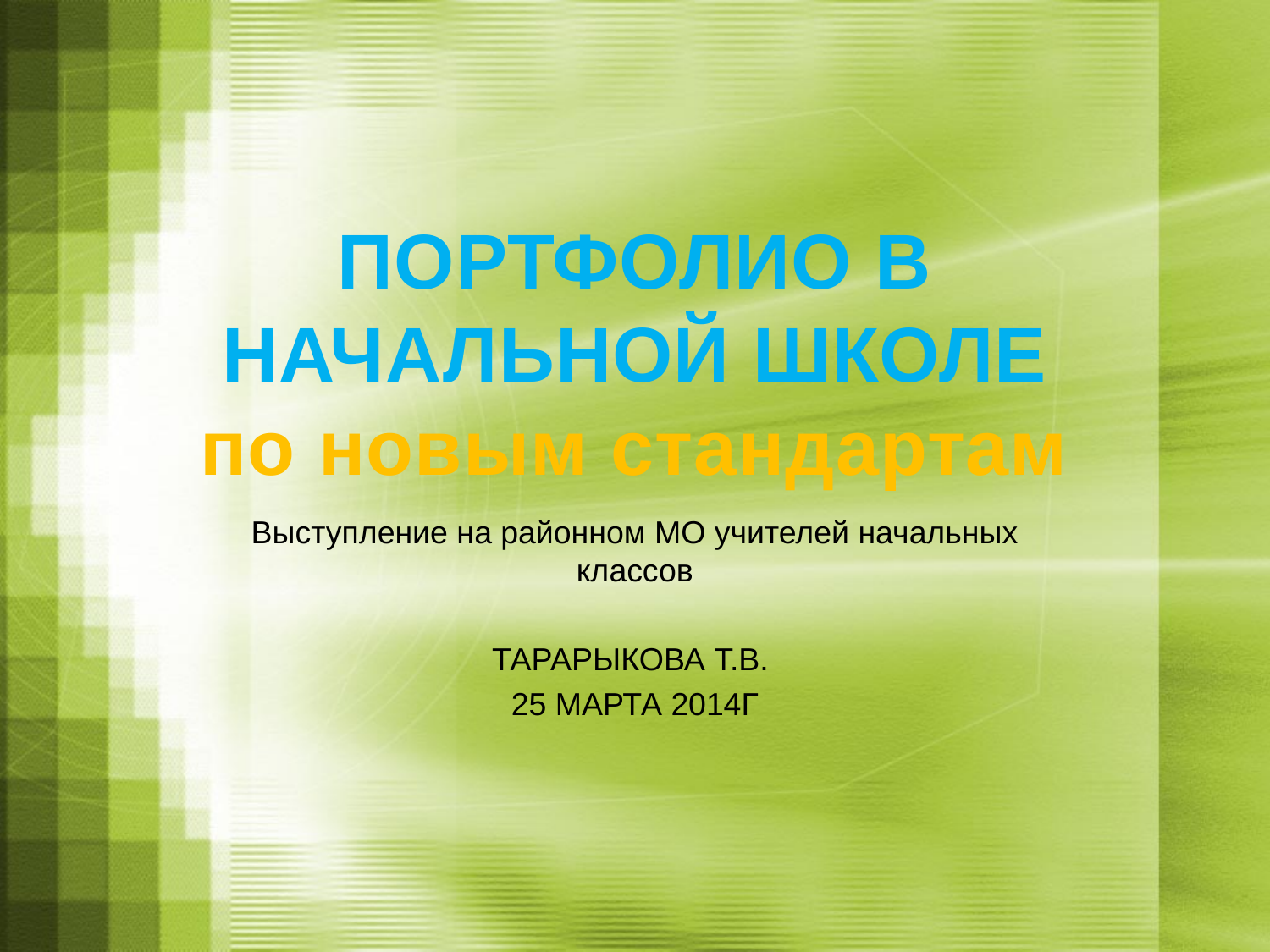

# ПОРТФОЛИО В НАЧАЛЬНОЙ ШКОЛЕ по новым стандартам
Выступление на районном МО учителей начальных классов

ТАРАРЫКОВА Т.В.
25 МАРТА 2014Г